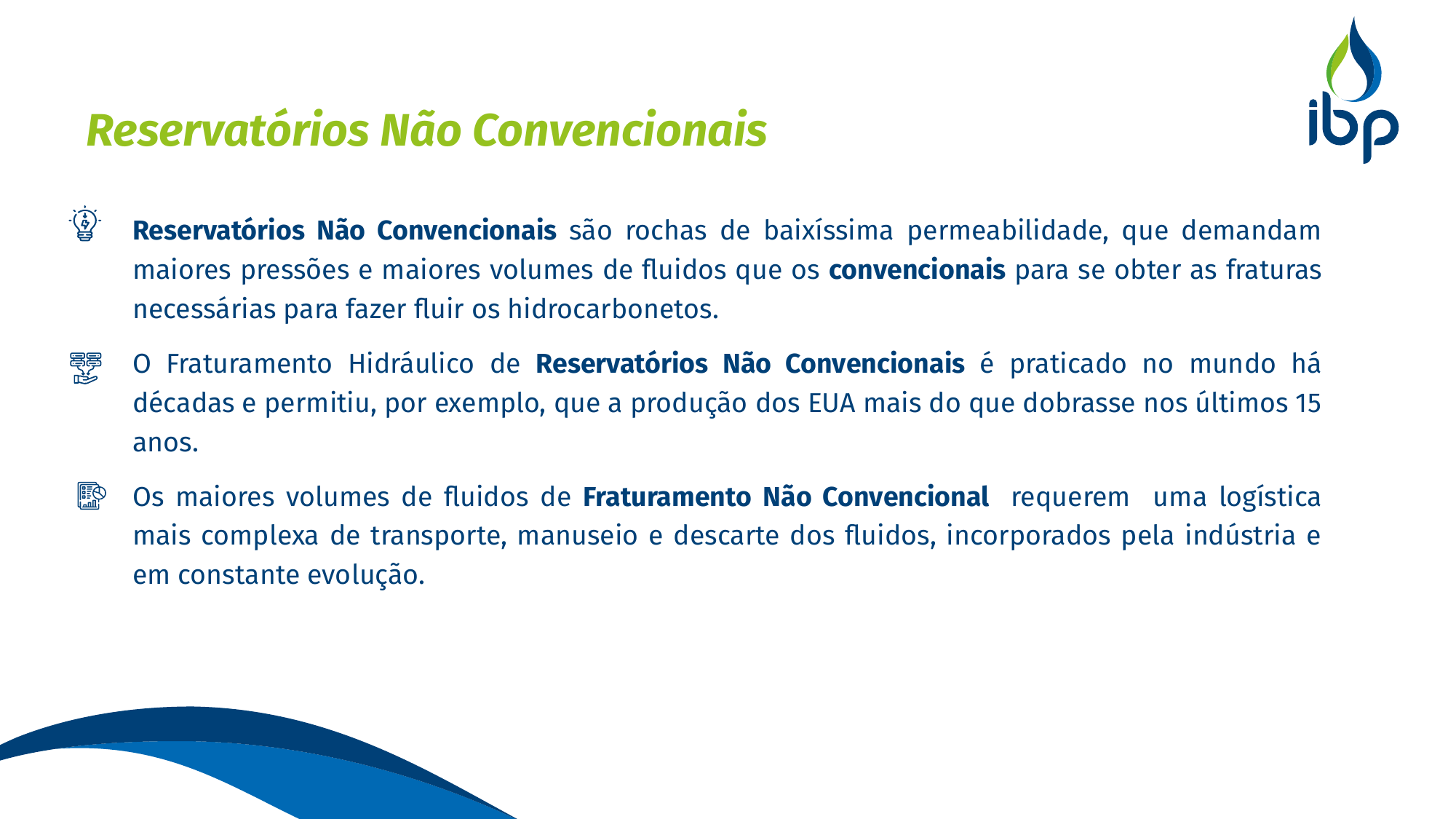

# Reservatórios Não Convencionais
Reservatórios Não Convencionais são rochas de baixíssima permeabilidade, que demandam maiores pressões e maiores volumes de fluidos que os convencionais para se obter as fraturas necessárias para fazer fluir os hidrocarbonetos.
O Fraturamento Hidráulico de Reservatórios Não Convencionais é praticado no mundo há décadas e permitiu, por exemplo, que a produção dos EUA mais do que dobrasse nos últimos 15 anos.
Os maiores volumes de fluidos de Fraturamento Não Convencional  requerem  uma logística mais complexa de transporte, manuseio e descarte dos fluidos, incorporados pela indústria e em constante evolução.